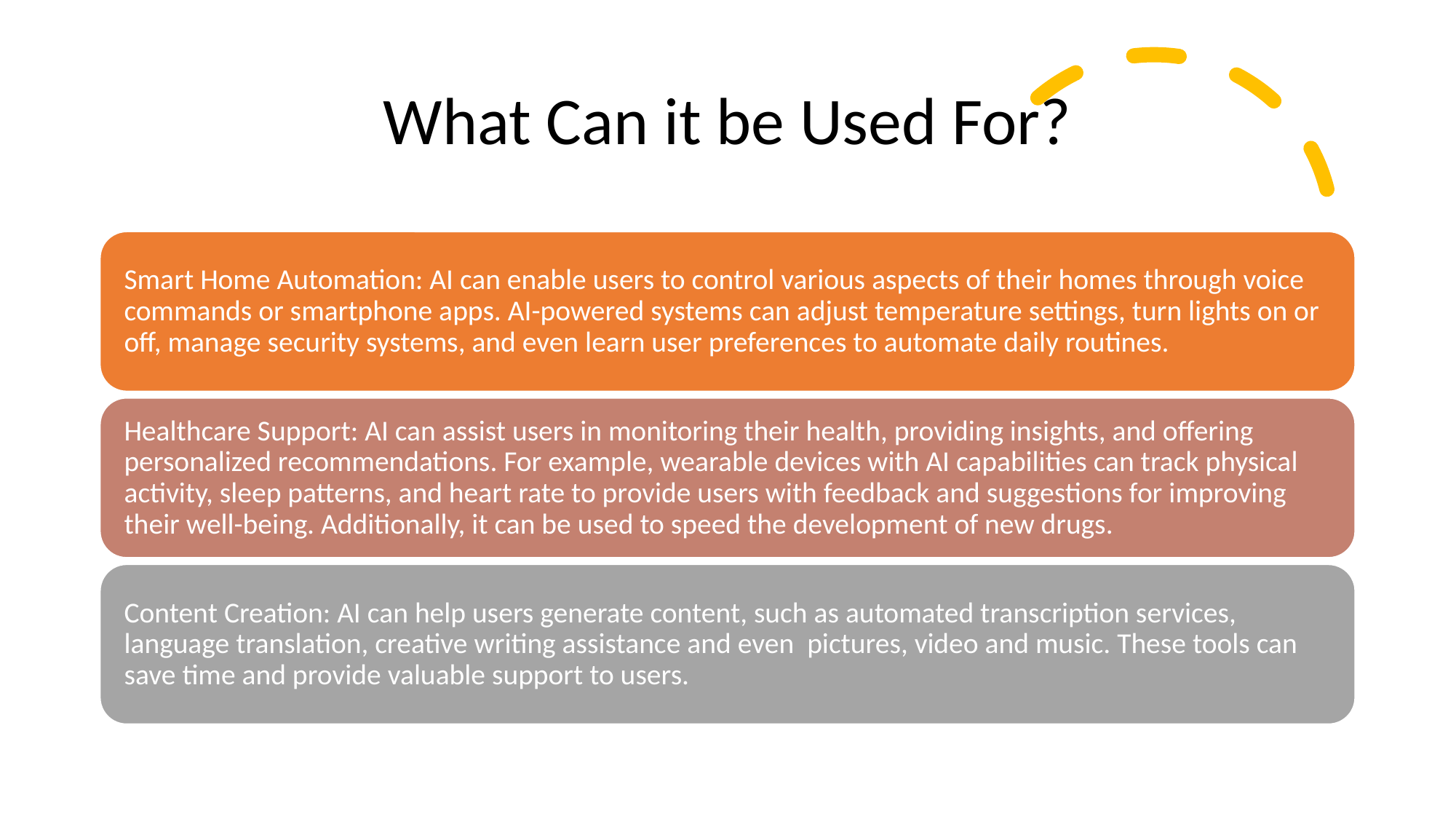

# What Can it be Used For?

Smart Home Automation: AI can enable users to control various aspects of their homes through voice commands or smartphone apps. AI-powered systems can adjust temperature settings, turn lights on or off, manage security systems, and even learn user preferences to automate daily routines.
Healthcare Support: AI can assist users in monitoring their health, providing insights, and offering personalized recommendations. For example, wearable devices with AI capabilities can track physical activity, sleep patterns, and heart rate to provide users with feedback and suggestions for improving their well-being. Additionally, it can be used to speed the development of new drugs.
Content Creation: AI can help users generate content, such as automated transcription services, language translation, creative writing assistance and even  pictures, video and music. These tools can save time and provide valuable support to users.